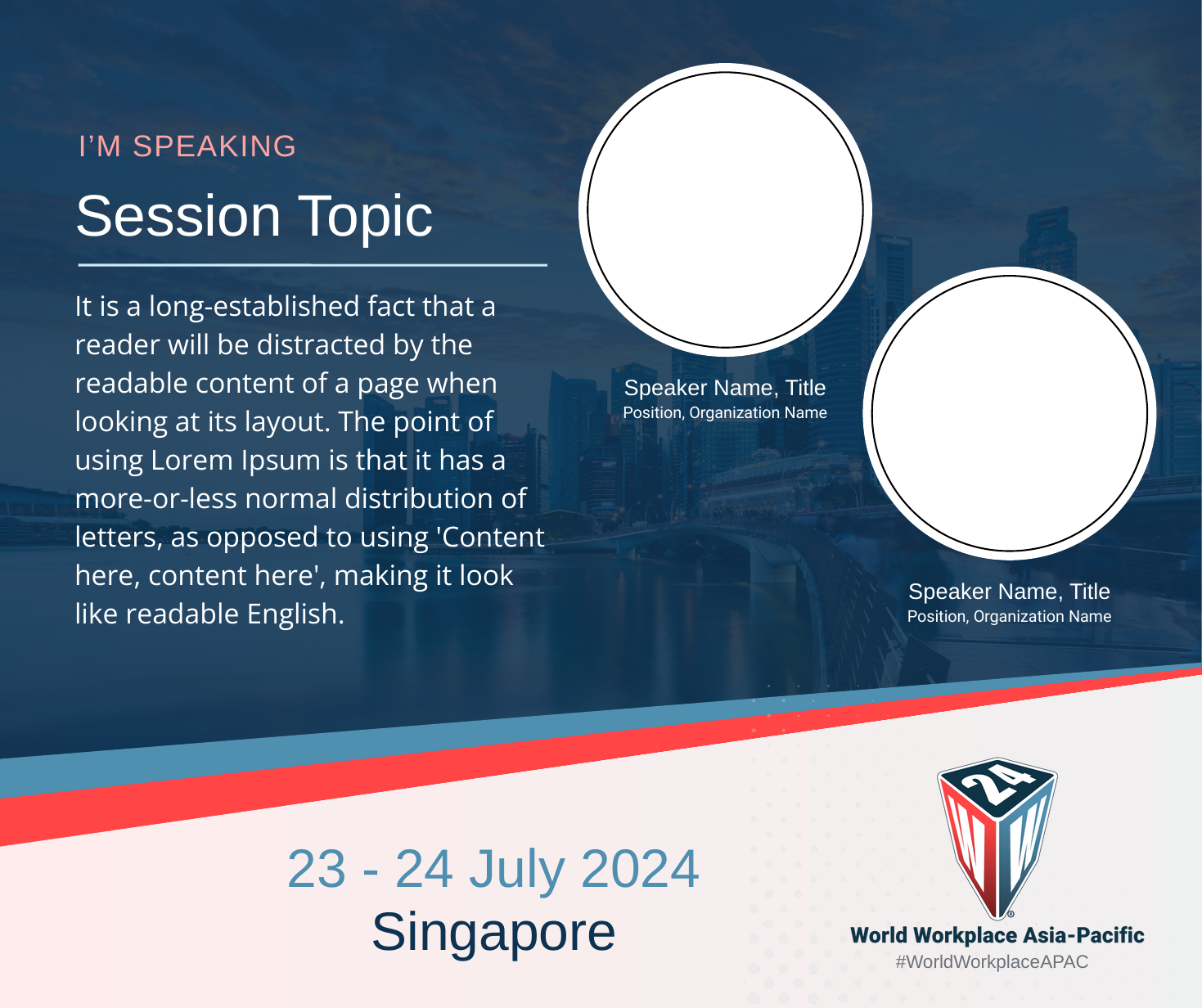

Speaker Name, Title
Position, Organization Name
I’M SPEAKING
Session Topic

Speaker Name, Title
Position, Organization Name

It is a long-established fact that a reader will be distracted by the readable content of a page when looking at its layout. The point of using Lorem Ipsum is that it has a more-or-less normal distribution of letters, as opposed to using 'Content here, content here', making it look like readable English.​

23 - 24 July 2024
Singapore
#WorldWorkplaceAPAC